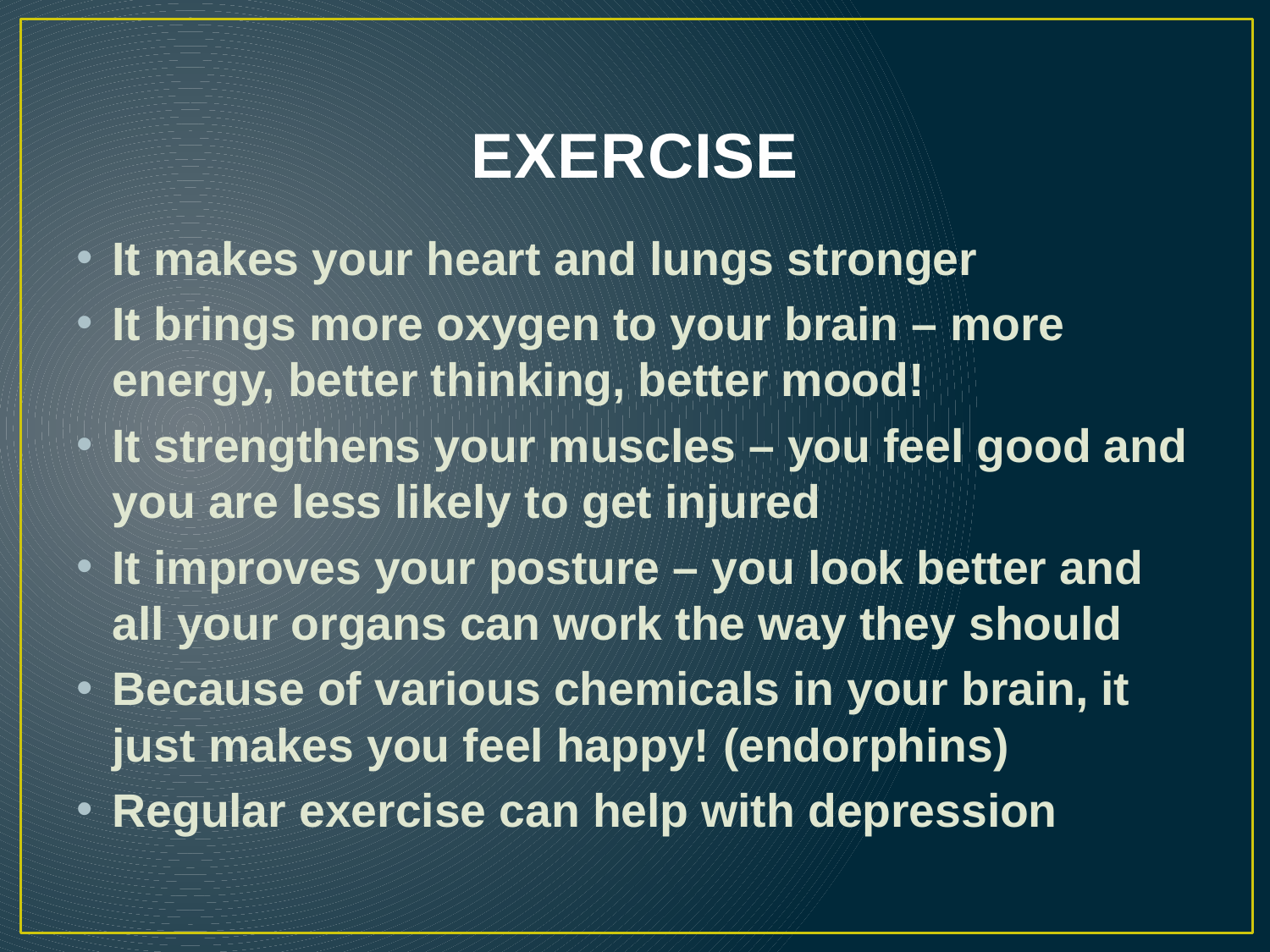

# EXERCISE
It makes your heart and lungs stronger
It brings more oxygen to your brain – more energy, better thinking, better mood!
It strengthens your muscles – you feel good and you are less likely to get injured
It improves your posture – you look better and all your organs can work the way they should
Because of various chemicals in your brain, it just makes you feel happy! (endorphins)
Regular exercise can help with depression